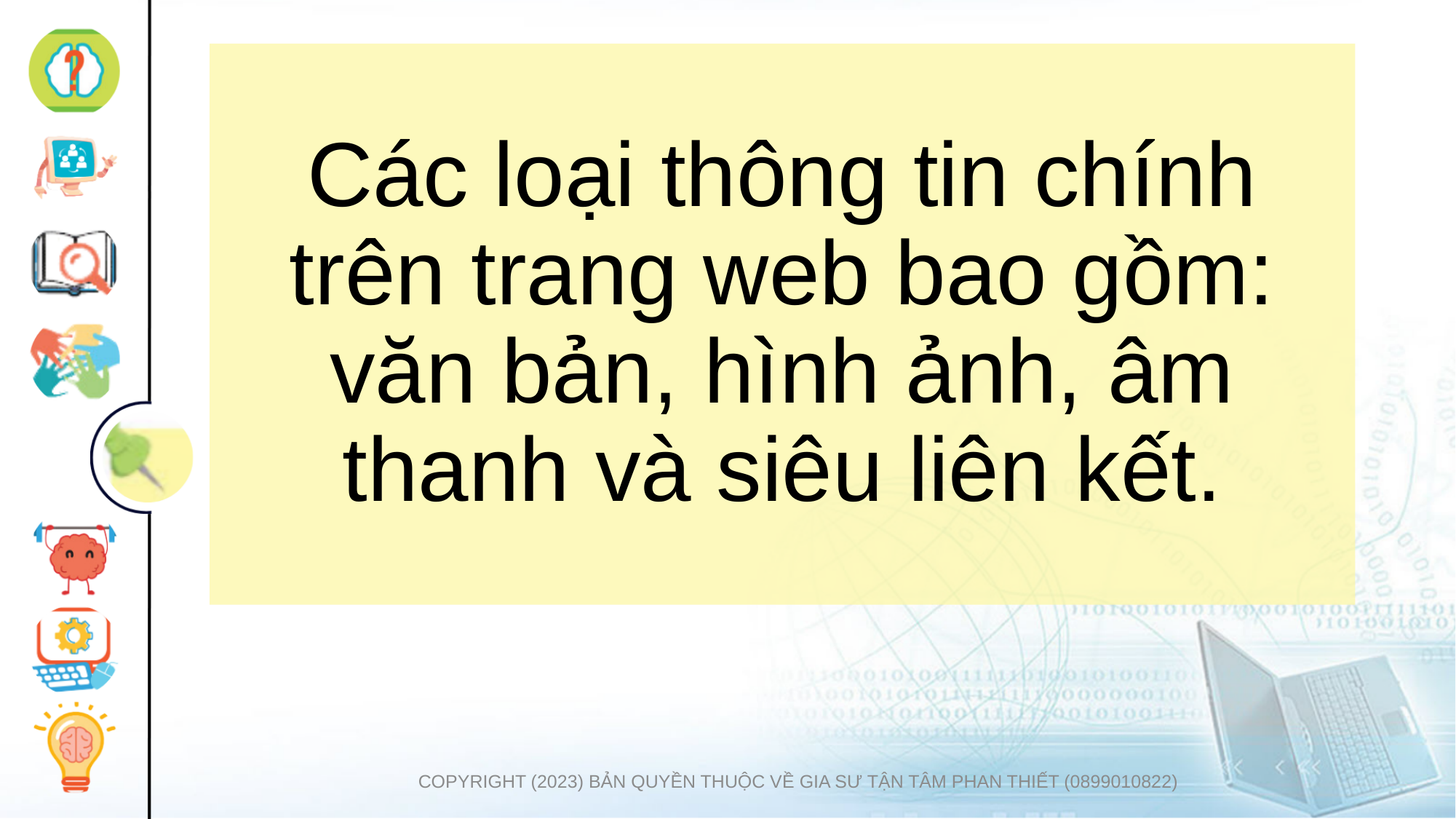

# Các loại thông tin chính trên trang web bao gồm: văn bản, hình ảnh, âm thanh và siêu liên kết.
COPYRIGHT (2023) BẢN QUYỀN THUỘC VỀ GIA SƯ TẬN TÂM PHAN THIẾT (0899010822)